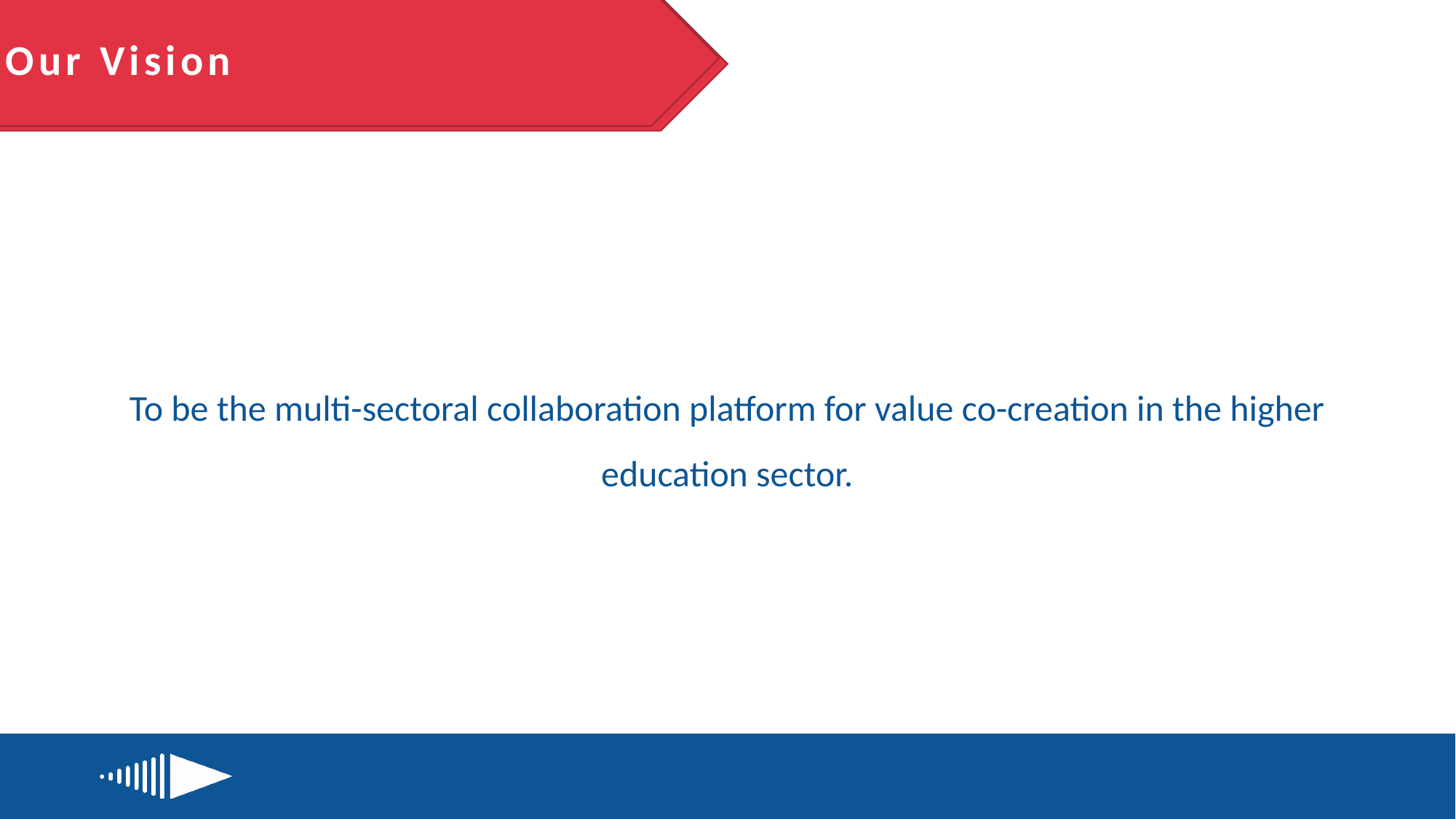

Our Vision

To be the multi-sectoral collaboration platform for value co-creation in the higher education sector.